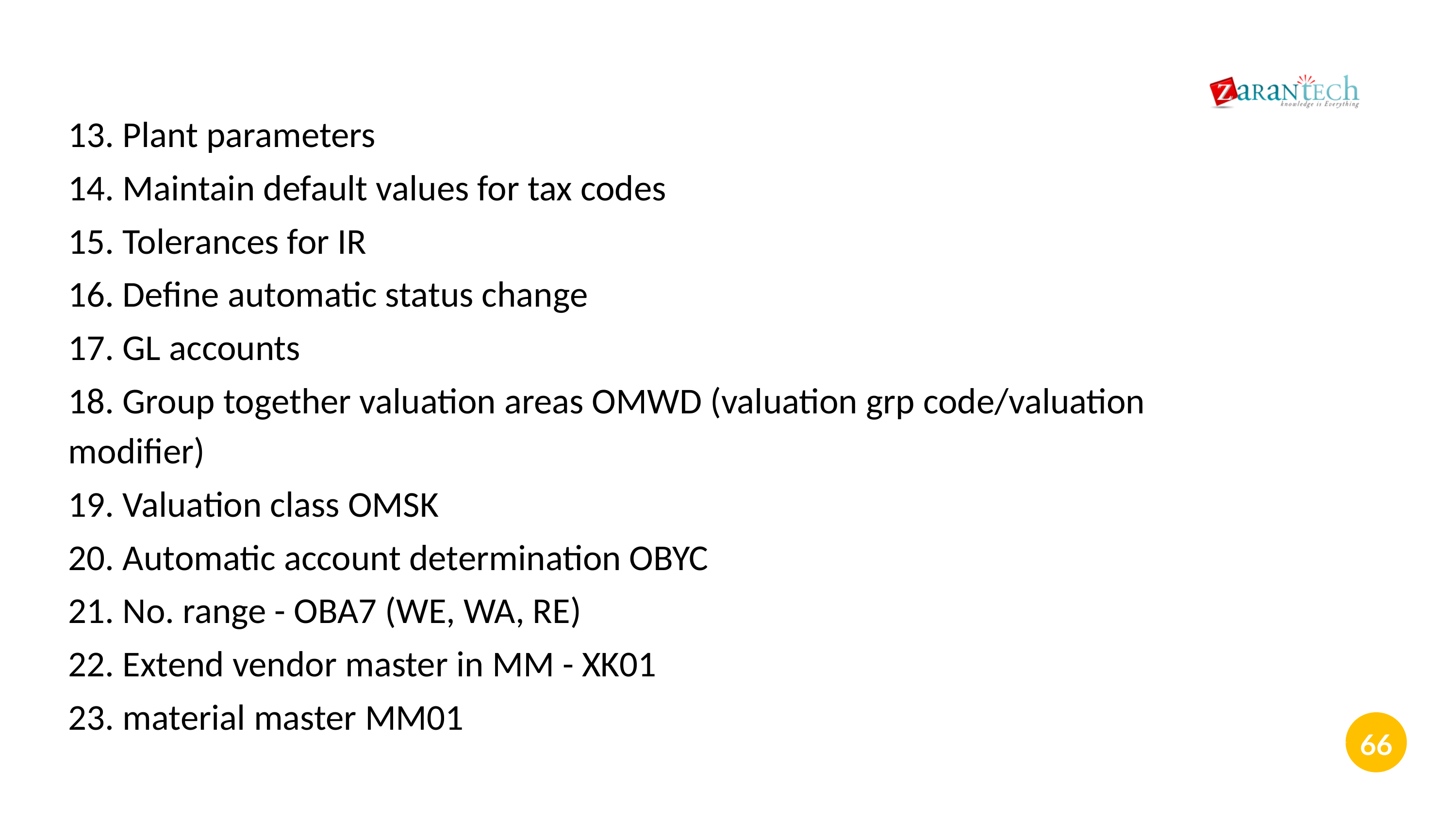

13. Plant parameters
14. Maintain default values for tax codes
15. Tolerances for IR
16. Define automatic status change
17. GL accounts
18. Group together valuation areas OMWD (valuation grp code/valuation modifier)
19. Valuation class OMSK
20. Automatic account determination OBYC
21. No. range - OBA7 (WE, WA, RE)
22. Extend vendor master in MM - XK01
23. material master MM01

66